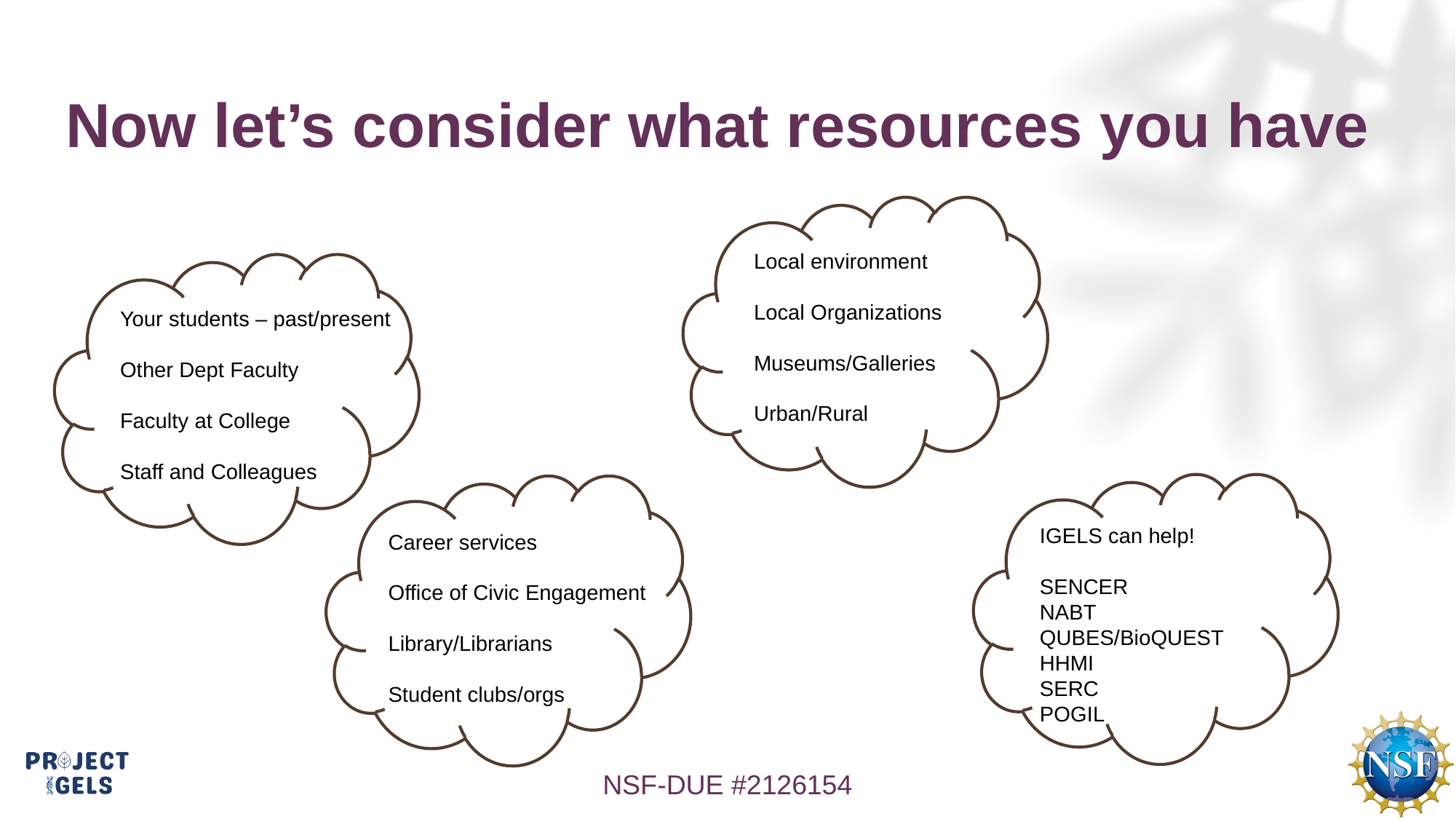

# Now let’s consider what resources you have

Local environment

Local Organizations

Museums/Galleries

Urban/Rural

Your students – past/present

Other Dept Faculty

Faculty at College

Staff and Colleagues

IGELS can help!

SENCER
NABT
QUBES/BioQUEST
HHMI
SERC
POGIL
Career services

Office of Civic Engagement

Library/Librarians

Student clubs/orgs